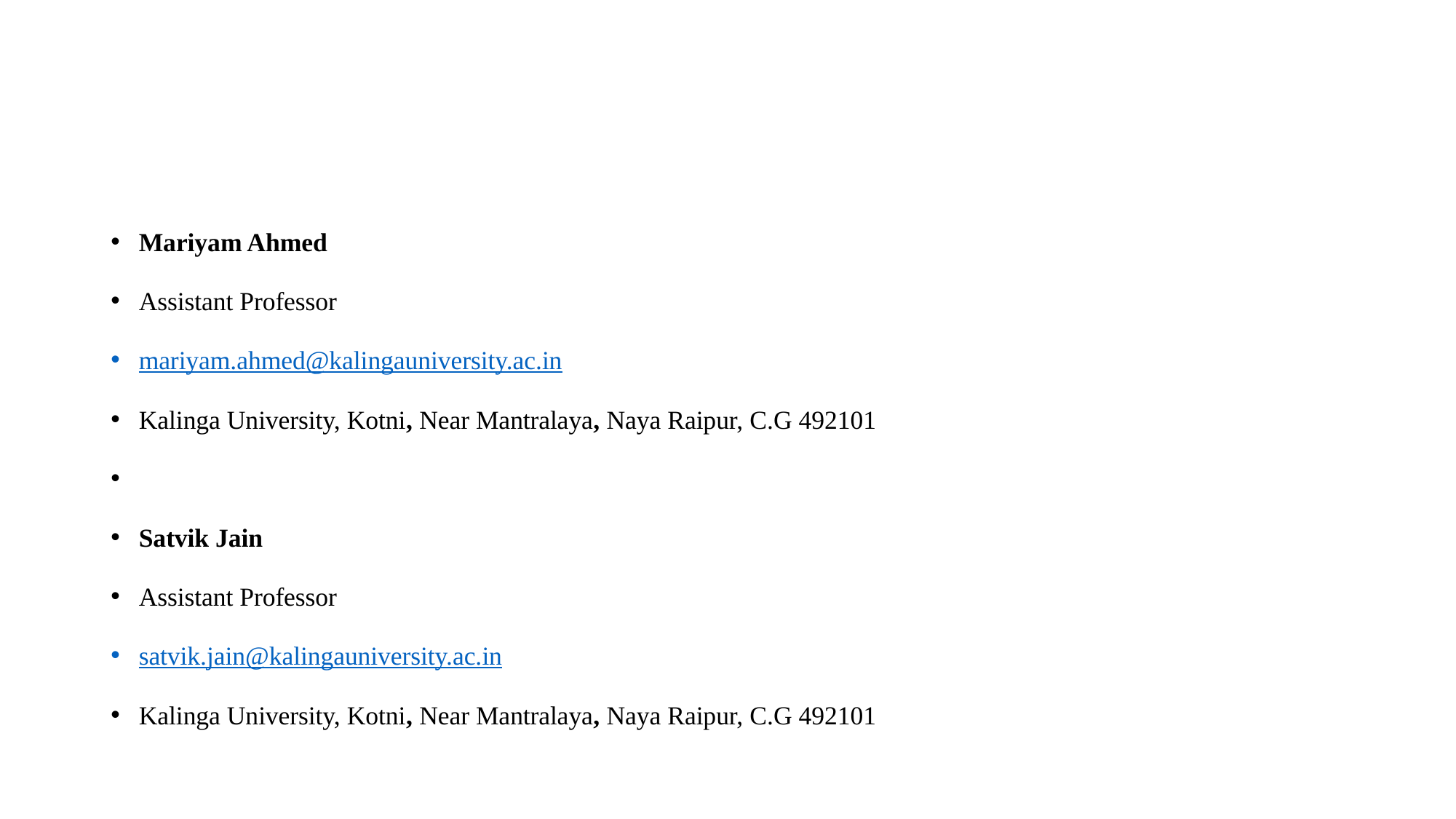

#
Mariyam Ahmed
Assistant Professor
mariyam.ahmed@kalingauniversity.ac.in
Kalinga University, Kotni, Near Mantralaya, Naya Raipur, C.G 492101

Satvik Jain
Assistant Professor
satvik.jain@kalingauniversity.ac.in
Kalinga University, Kotni, Near Mantralaya, Naya Raipur, C.G 492101